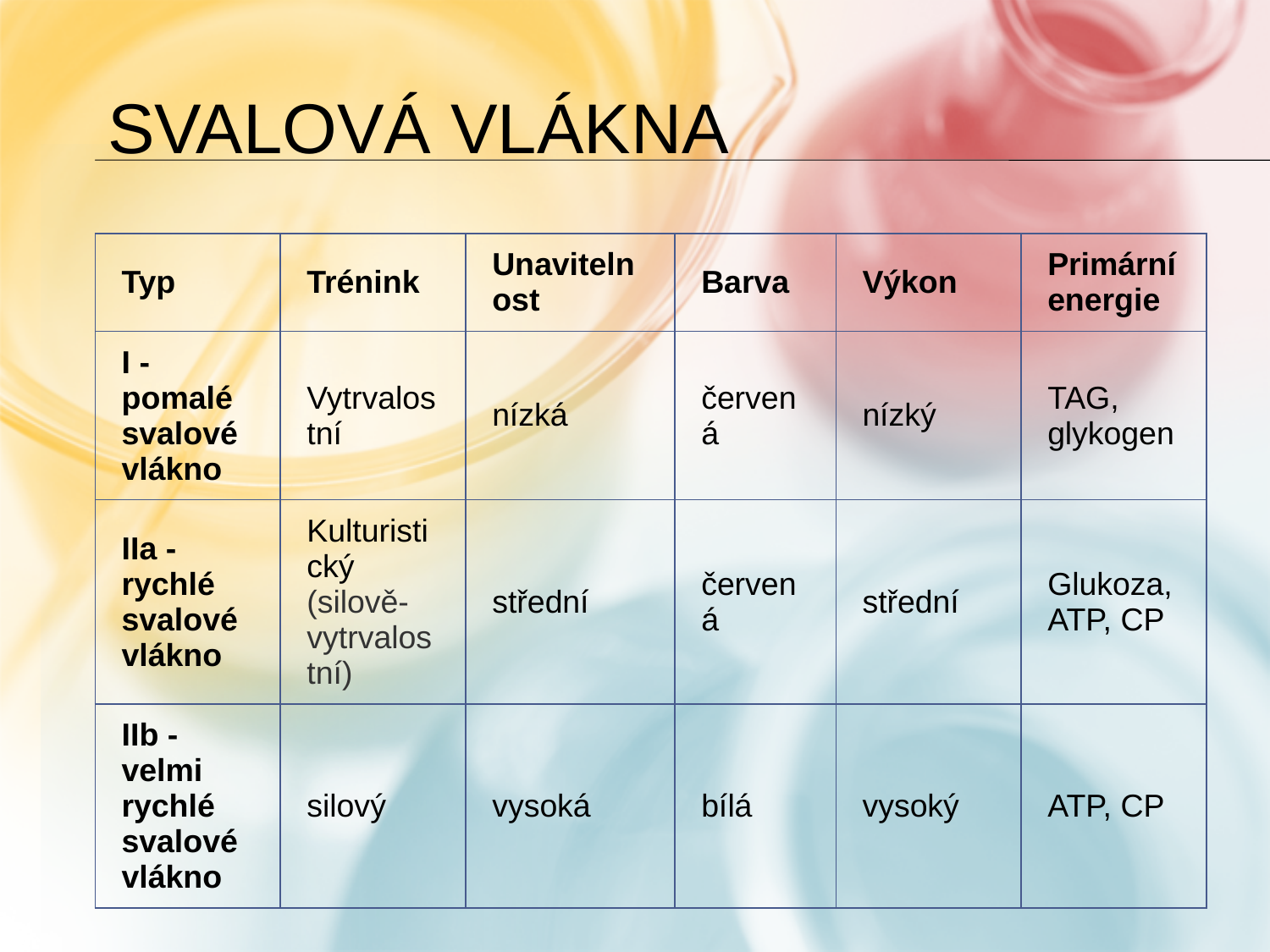

# Svalová vlákna
| Typ | Trénink | Unavitelnost | Barva | Výkon | Primární energie |
| --- | --- | --- | --- | --- | --- |
| I - pomalé svalové vlákno | Vytrvalostní | nízká | červená | nízký | TAG, glykogen |
| IIa - rychlé svalové vlákno | Kulturistický (silově-vytrvalostní) | střední | červená | střední | Glukoza, ATP, CP |
| IIb - velmi rychlé svalové vlákno | silový | vysoká | bílá | vysoký | ATP, CP |